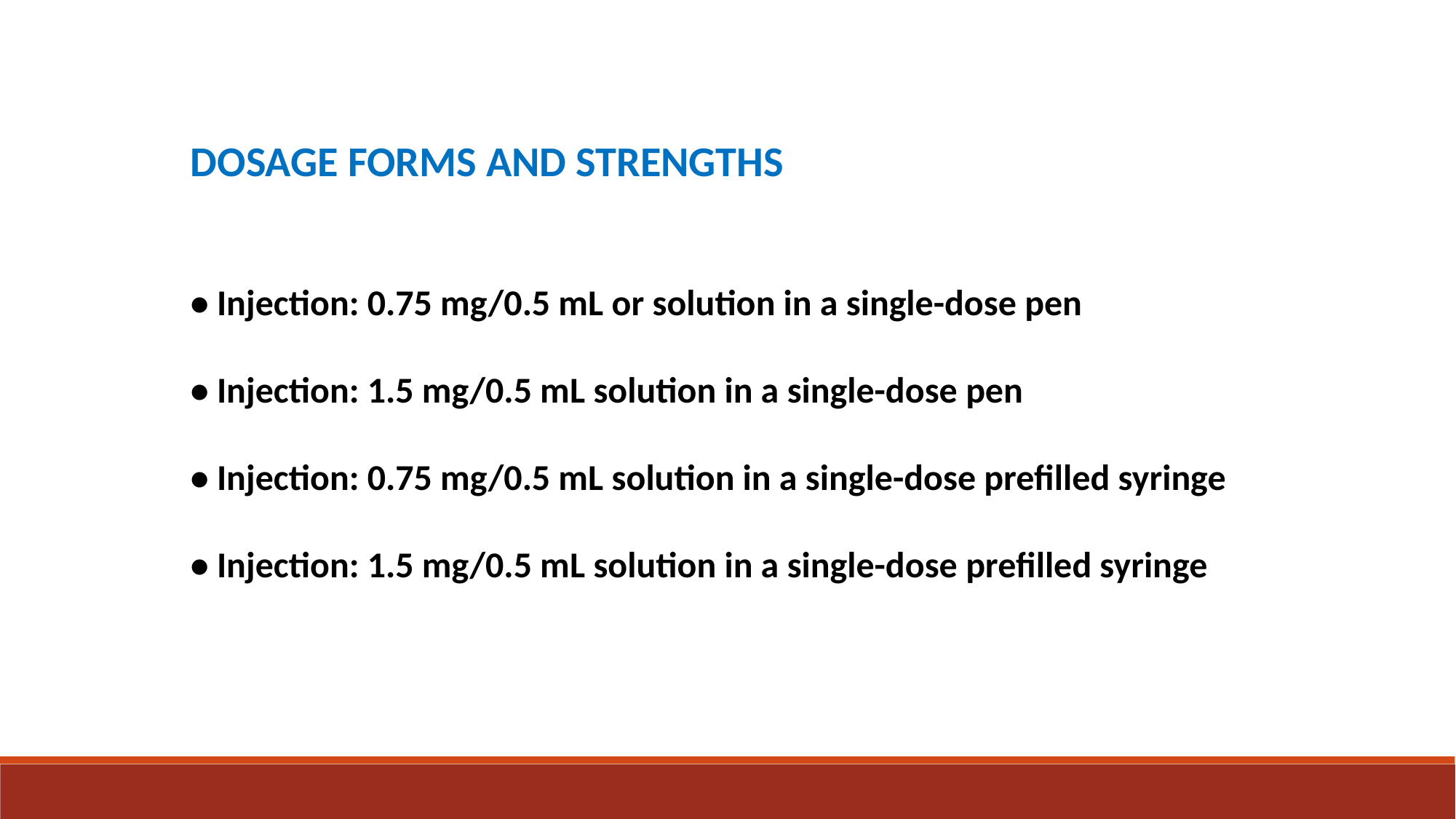

DOSAGE FORMS AND STRENGTHS

• Injection: 0.75 mg/0.5 mL or solution in a single-dose pen

• Injection: 1.5 mg/0.5 mL solution in a single-dose pen

• Injection: 0.75 mg/0.5 mL solution in a single-dose prefilled syringe

• Injection: 1.5 mg/0.5 mL solution in a single-dose prefilled syringe